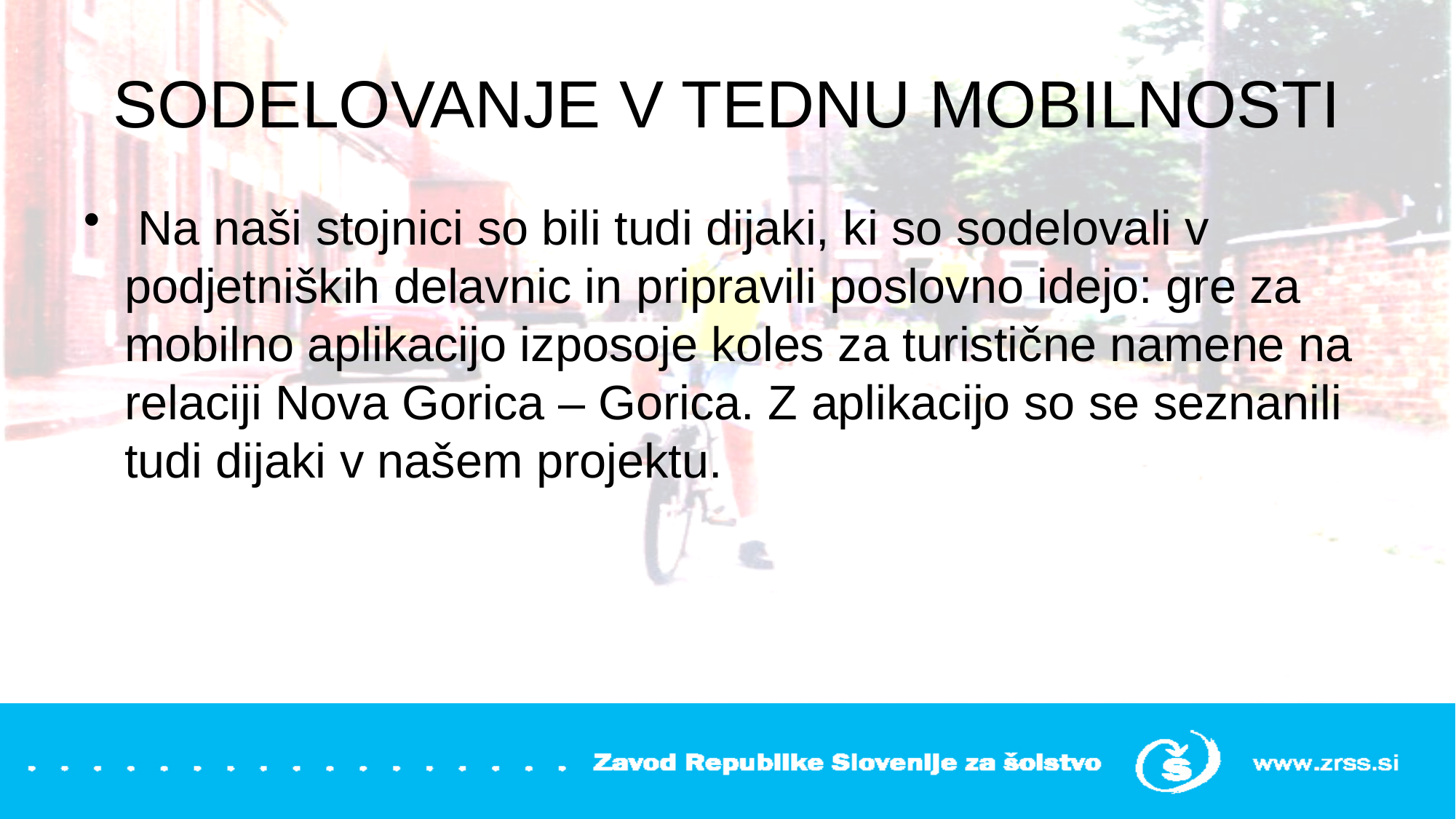

# SODELOVANJE V TEDNU MOBILNOSTI
 Na naši stojnici so bili tudi dijaki, ki so sodelovali v podjetniških delavnic in pripravili poslovno idejo: gre za mobilno aplikacijo izposoje koles za turistične namene na relaciji Nova Gorica – Gorica. Z aplikacijo so se seznanili tudi dijaki v našem projektu.